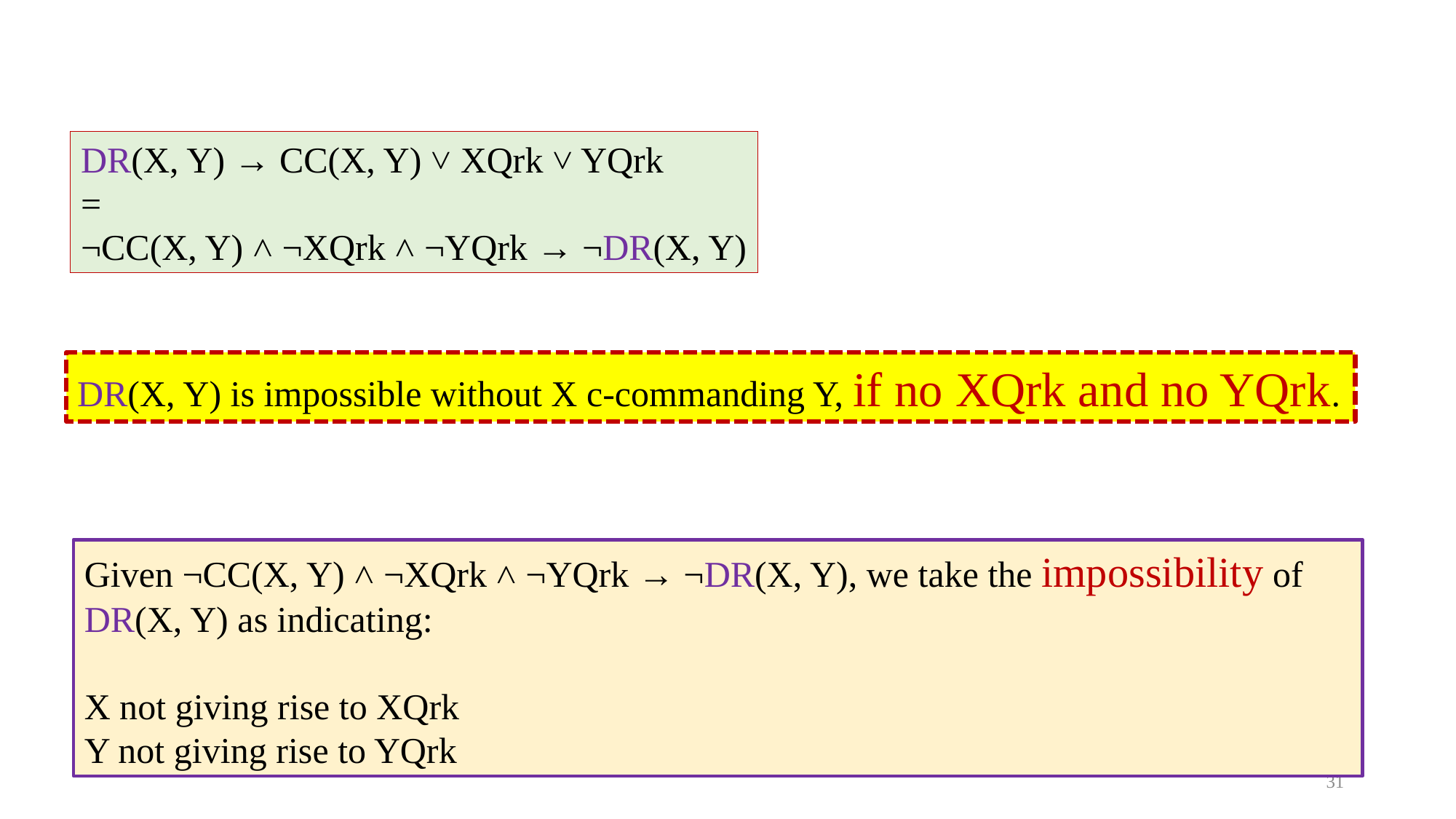

DR(X, Y) → CC(X, Y) ˅ XQrk ˅ YQrk
=
¬CC(X, Y) ˄ ¬XQrk ˄ ¬YQrk → ¬DR(X, Y)
DR(X, Y) is impossible without X c-commanding Y, if no XQrk and no YQrk.
Given ¬CC(X, Y) ˄ ¬XQrk ˄ ¬YQrk → ¬DR(X, Y), we take the impossibility of DR(X, Y) as indicating:

X not giving rise to XQrk
Y not giving rise to YQrk
31